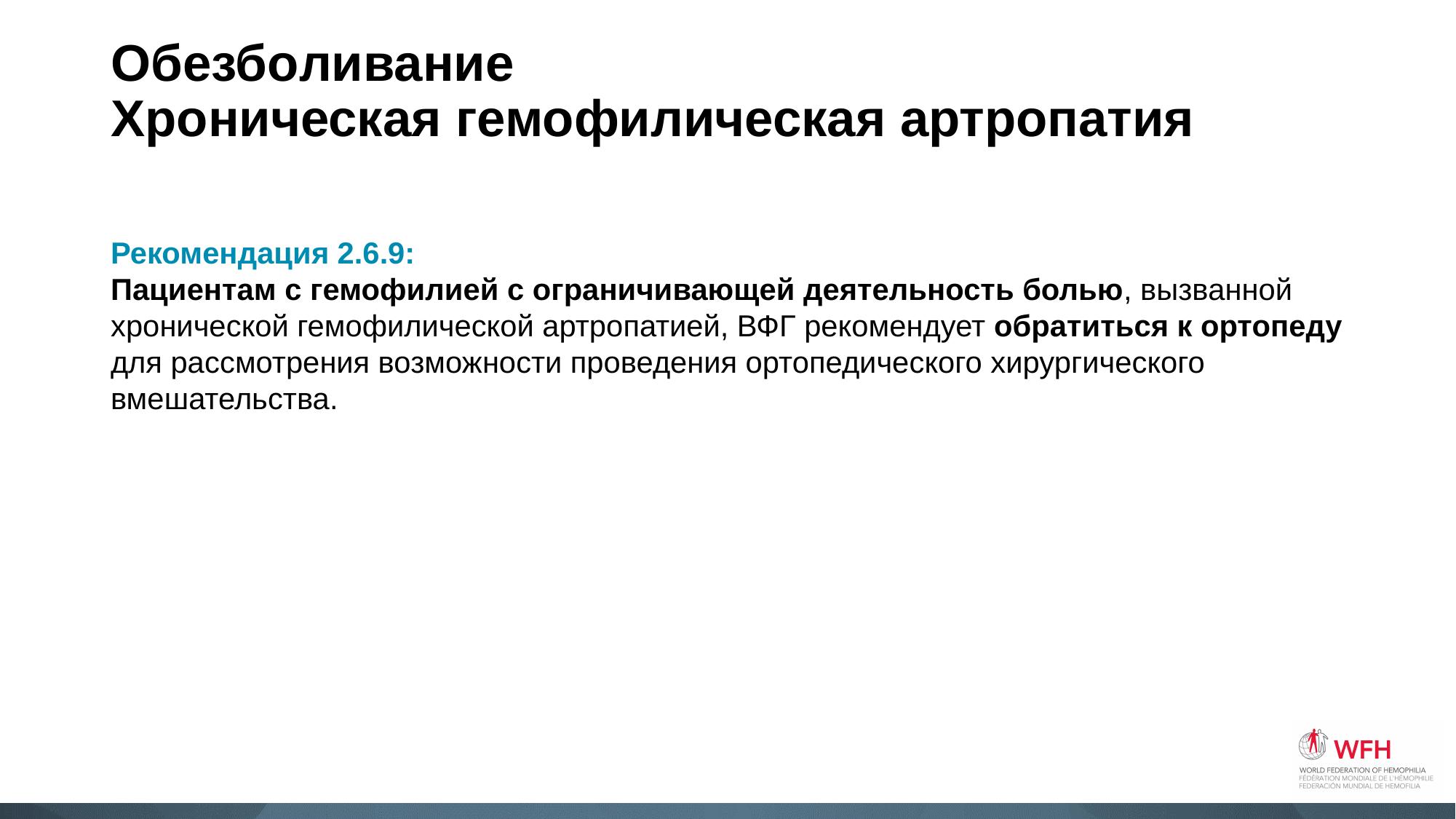

# Обезболивание Хроническая гемофилическая артропатия
Рекомендация 2.6.9:
Пациентам с гемофилией с ограничивающей деятельность болью, вызванной хронической гемофилической артропатией, ВФГ рекомендует обратиться к ортопеду для рассмотрения возможности проведения ортопедического хирургического вмешательства.